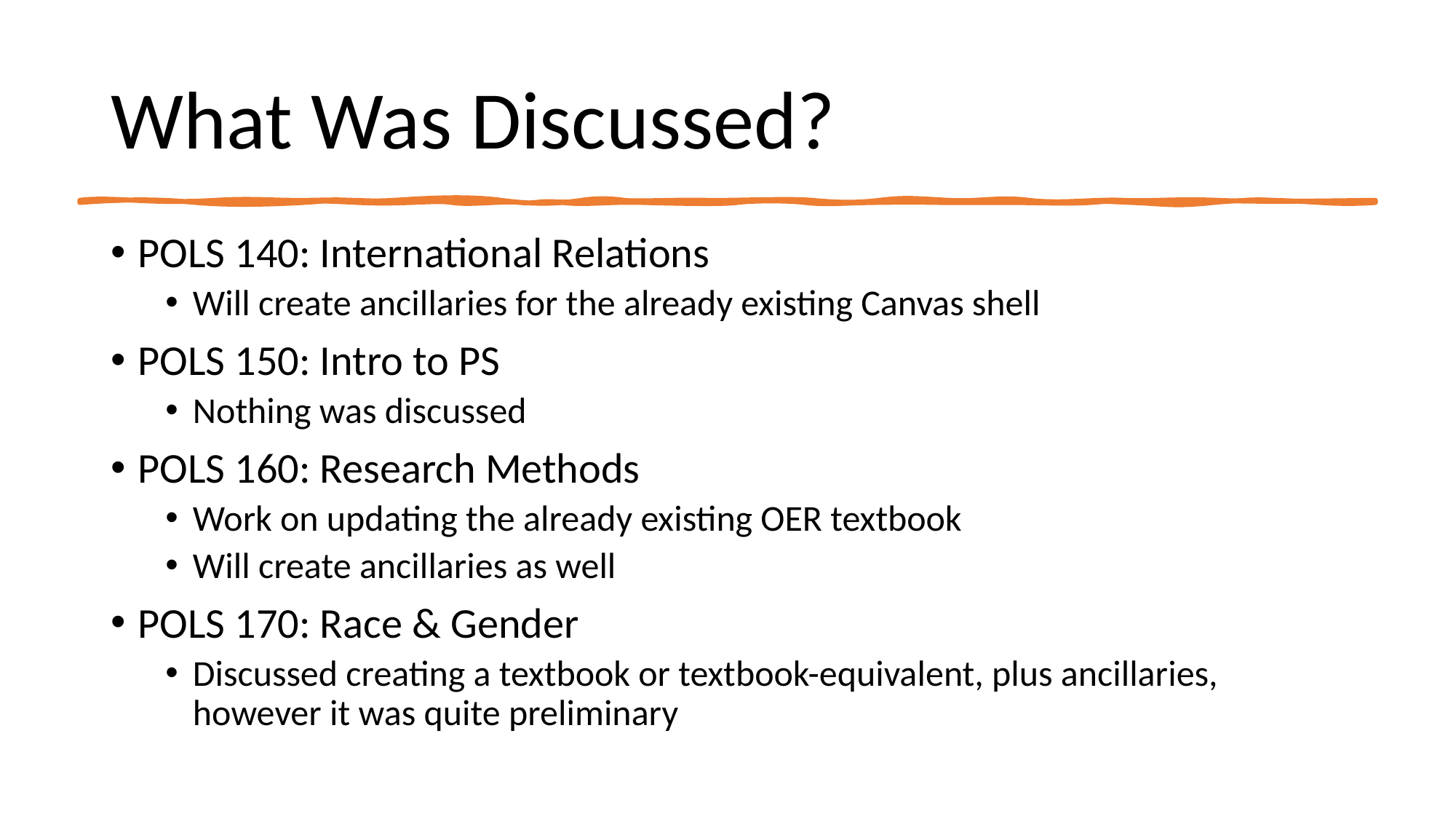

# What Was Discussed?

POLS 140: International Relations
Will create ancillaries for the already existing Canvas shell
POLS 150: Intro to PS
Nothing was discussed
POLS 160: Research Methods
Work on updating the already existing OER textbook
Will create ancillaries as well
POLS 170: Race & Gender
Discussed creating a textbook or textbook-equivalent, plus ancillaries, however it was quite preliminary